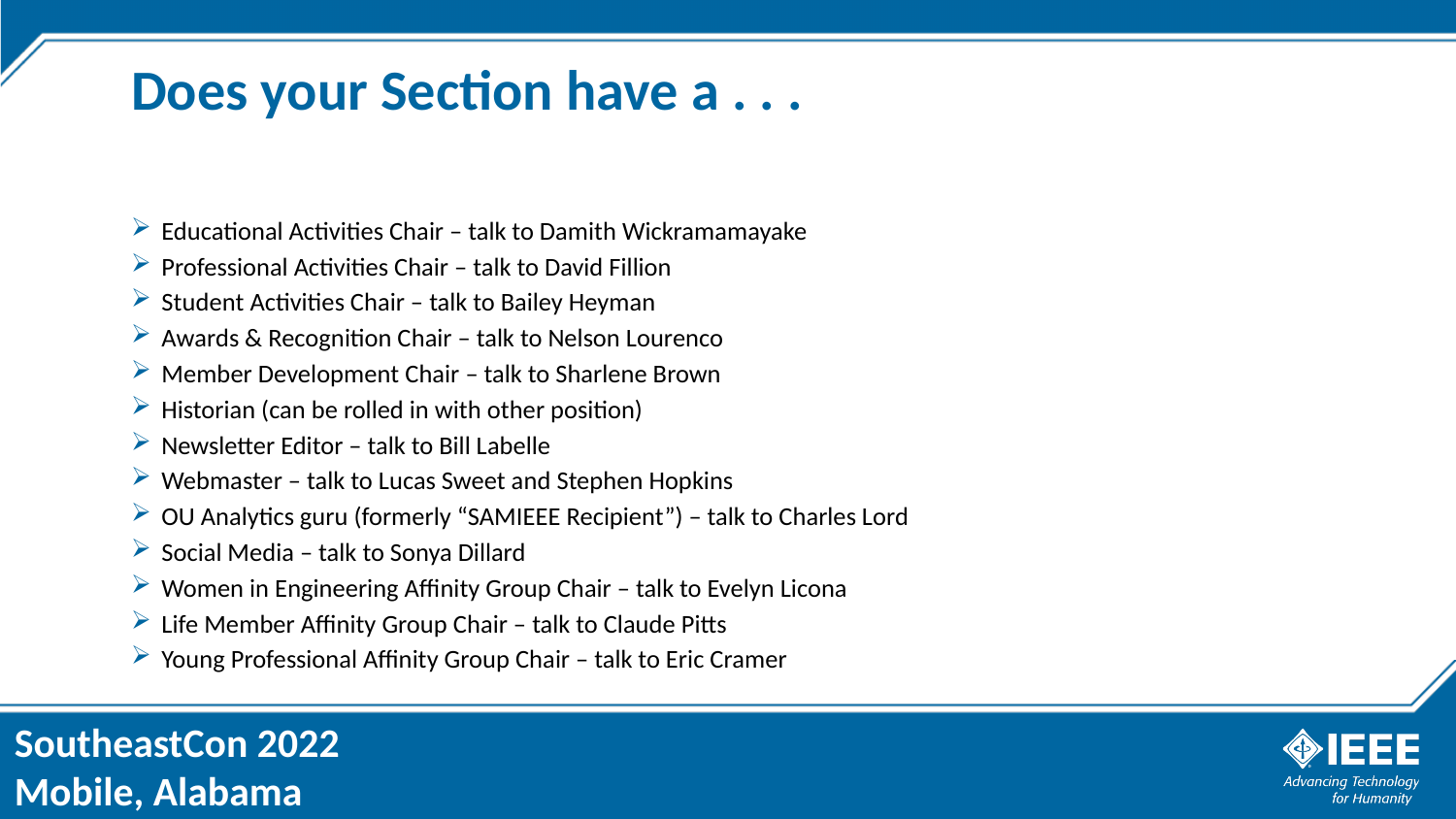

# Does your Section have a . . .

Educational Activities Chair – talk to Damith Wickramamayake
Professional Activities Chair – talk to David Fillion
Student Activities Chair – talk to Bailey Heyman
Awards & Recognition Chair – talk to Nelson Lourenco
Member Development Chair – talk to Sharlene Brown
Historian (can be rolled in with other position)
Newsletter Editor – talk to Bill Labelle
Webmaster – talk to Lucas Sweet and Stephen Hopkins
OU Analytics guru (formerly “SAMIEEE Recipient”) – talk to Charles Lord
Social Media – talk to Sonya Dillard
Women in Engineering Affinity Group Chair – talk to Evelyn Licona
Life Member Affinity Group Chair – talk to Claude Pitts
Young Professional Affinity Group Chair – talk to Eric Cramer